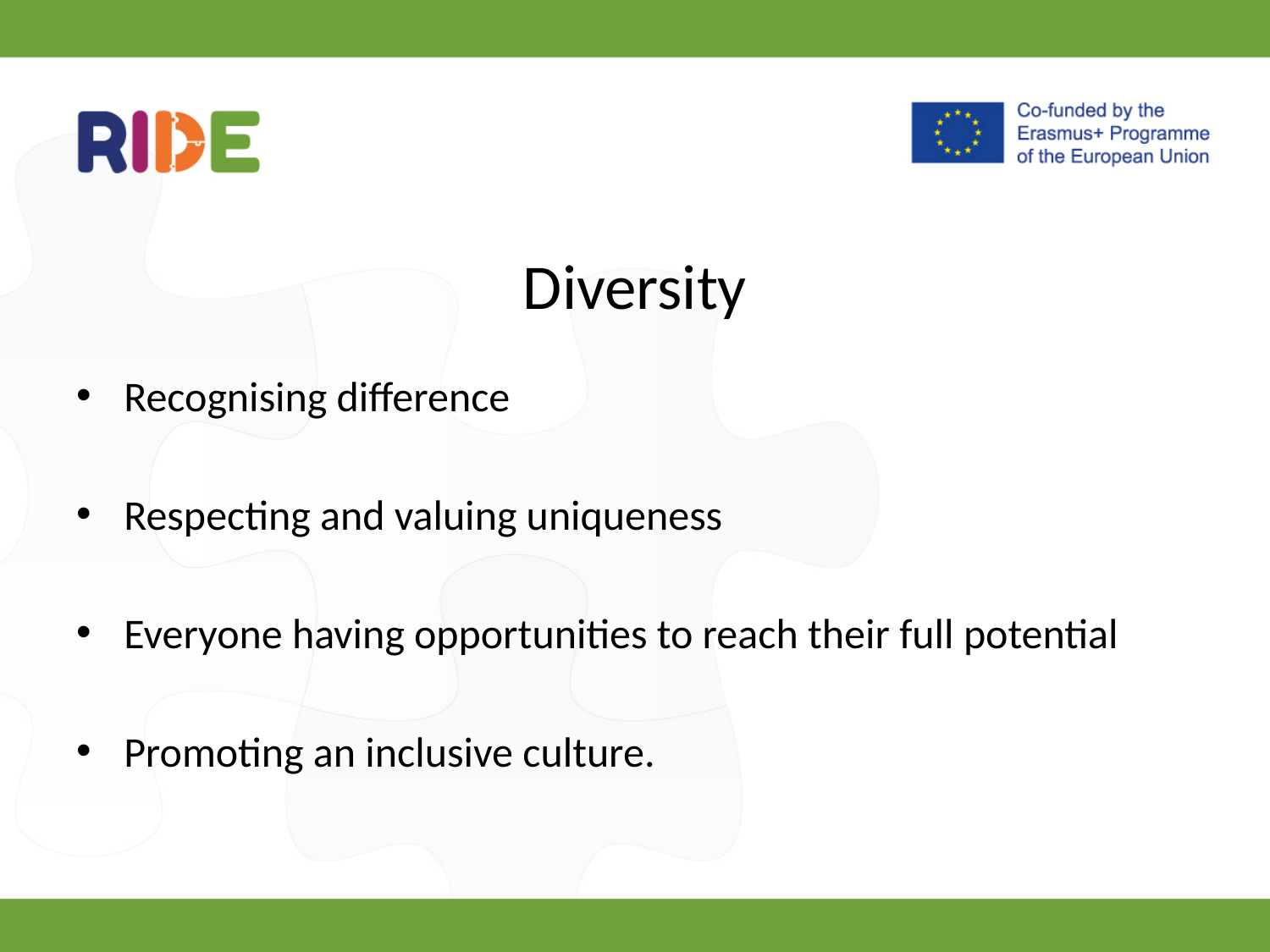

# Diversity
Recognising difference

Respecting and valuing uniqueness

Everyone having opportunities to reach their full potential

Promoting an inclusive culture.